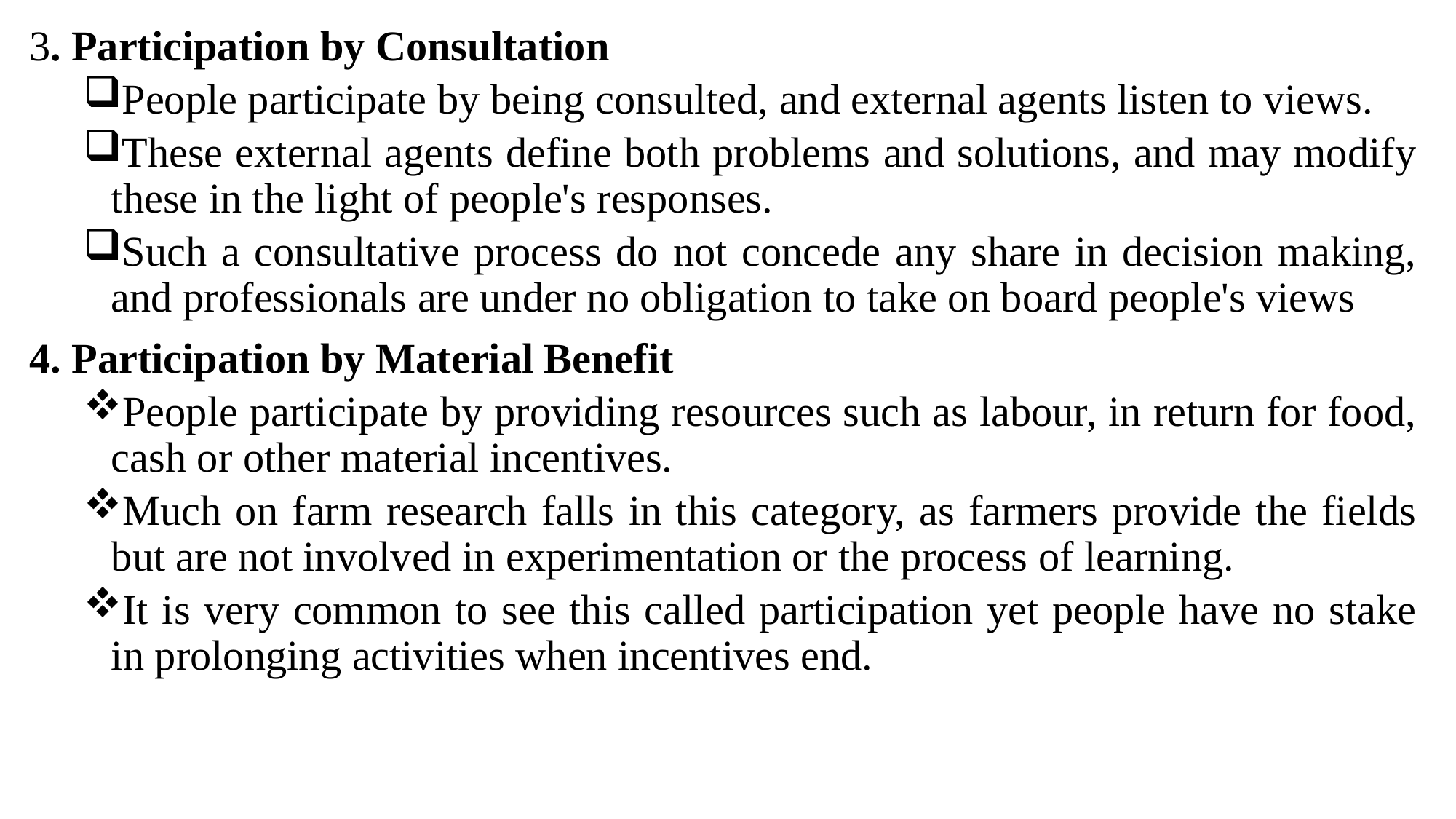

3. Participation by Consultation
People participate by being consulted, and external agents listen to views.
These external agents define both problems and solutions, and may modify these in the light of people's responses.
Such a consultative process do not concede any share in decision making, and professionals are under no obligation to take on board people's views
4. Participation by Material Benefit
People participate by providing resources such as labour, in return for food, cash or other material incentives.
Much on farm research falls in this category, as farmers provide the fields but are not involved in experimentation or the process of learning.
It is very common to see this called participation yet people have no stake in prolonging activities when incentives end.